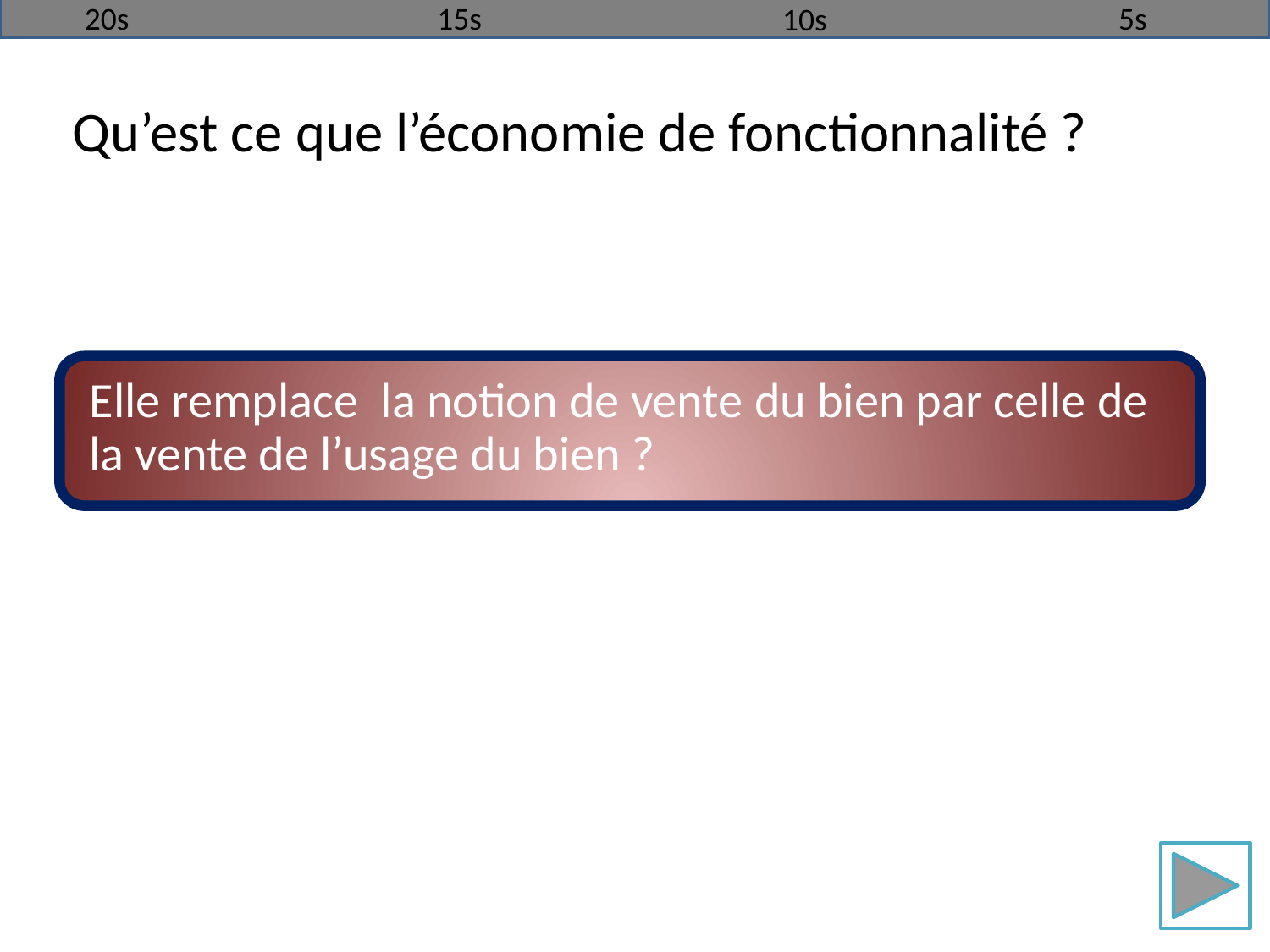

20s
15s
5s
10s

Qu’est ce que l’économie de fonctionnalité ?
Elle remplace  la notion de vente du bien par celle de la vente de l’usage du bien ?